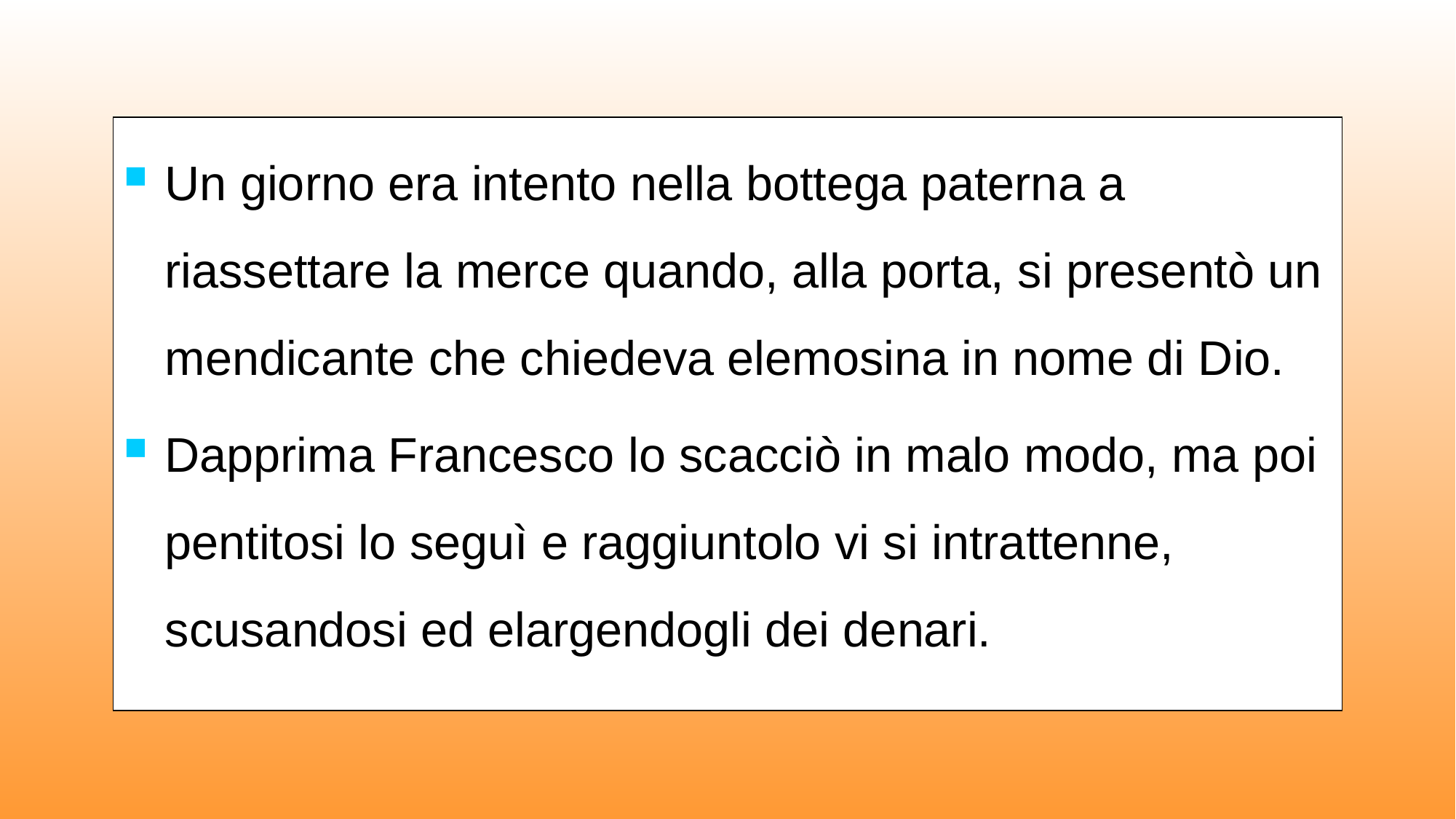

Un giorno era intento nella bottega paterna a riassettare la merce quando, alla porta, si presentò un mendicante che chiedeva elemosina in nome di Dio.
Dapprima Francesco lo scacciò in malo modo, ma poi pentitosi lo seguì e raggiuntolo vi si intrattenne, scusandosi ed elargendogli dei denari.